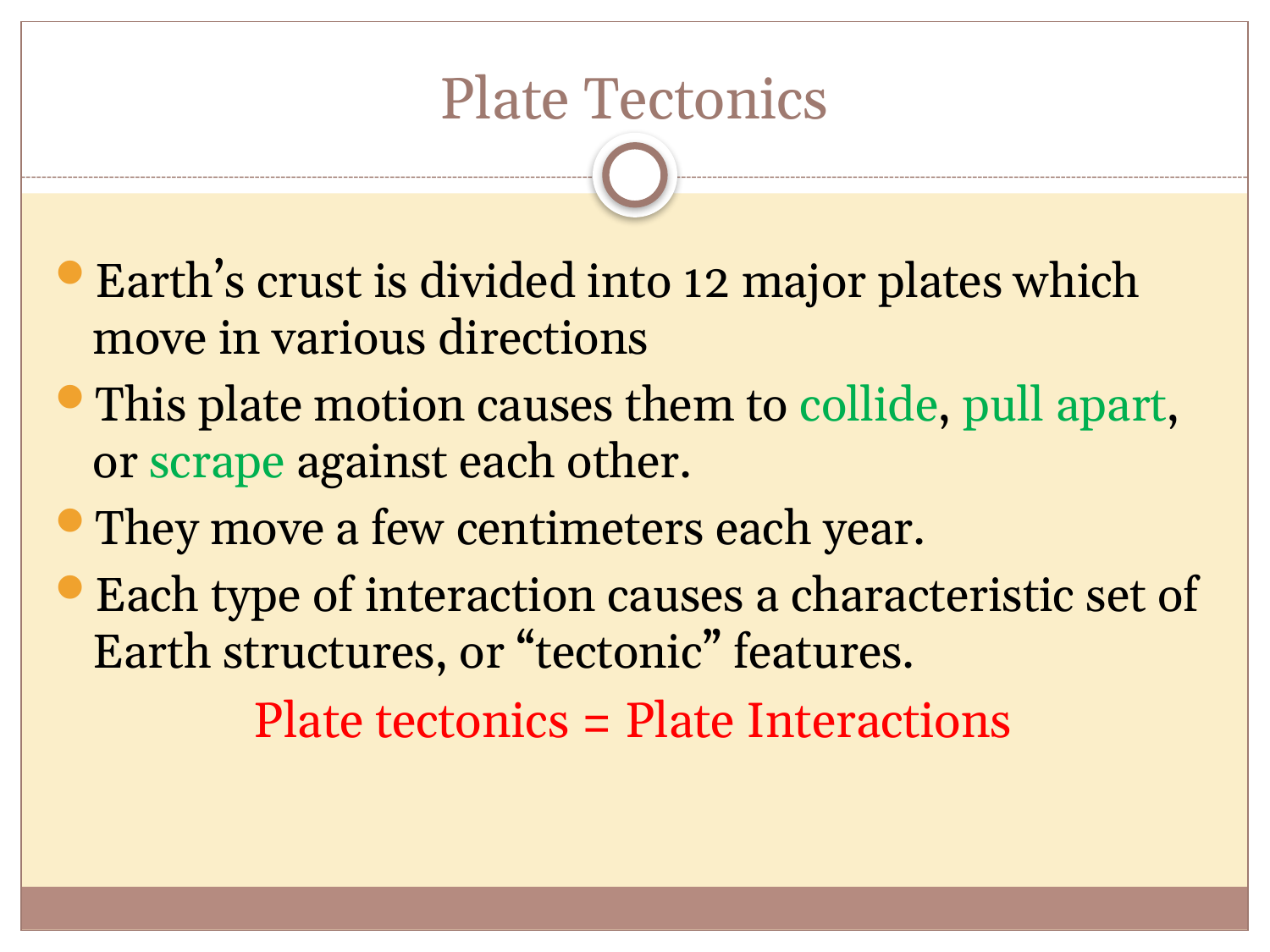

# Plate Tectonics
Earth’s crust is divided into 12 major plates which move in various directions
This plate motion causes them to collide, pull apart, or scrape against each other.
They move a few centimeters each year.
Each type of interaction causes a characteristic set of Earth structures, or “tectonic” features.
Plate tectonics = Plate Interactions